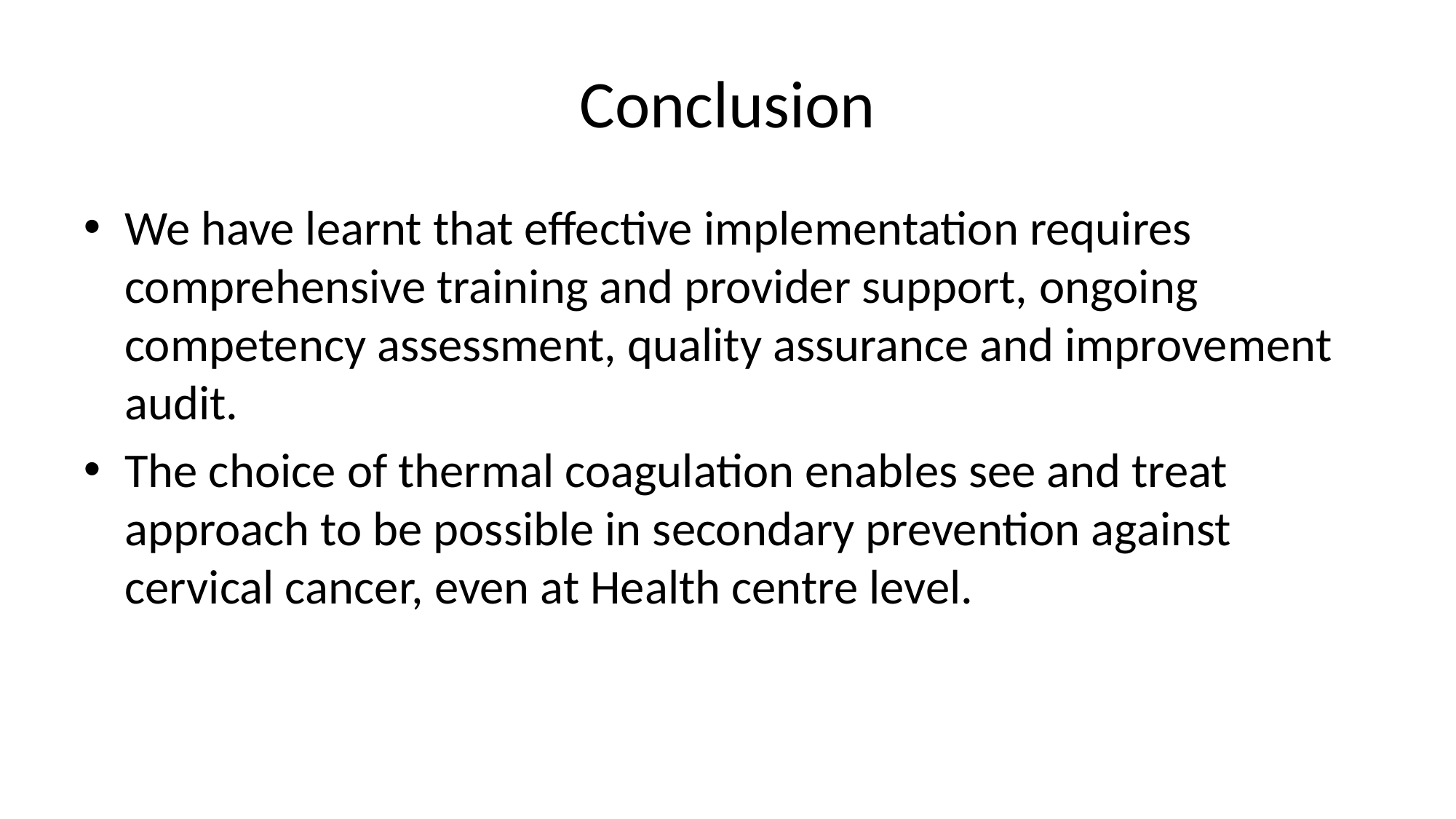

# Conclusion
We have learnt that effective implementation requires comprehensive training and provider support, ongoing competency assessment, quality assurance and improvement audit.
The choice of thermal coagulation enables see and treat approach to be possible in secondary prevention against cervical cancer, even at Health centre level.